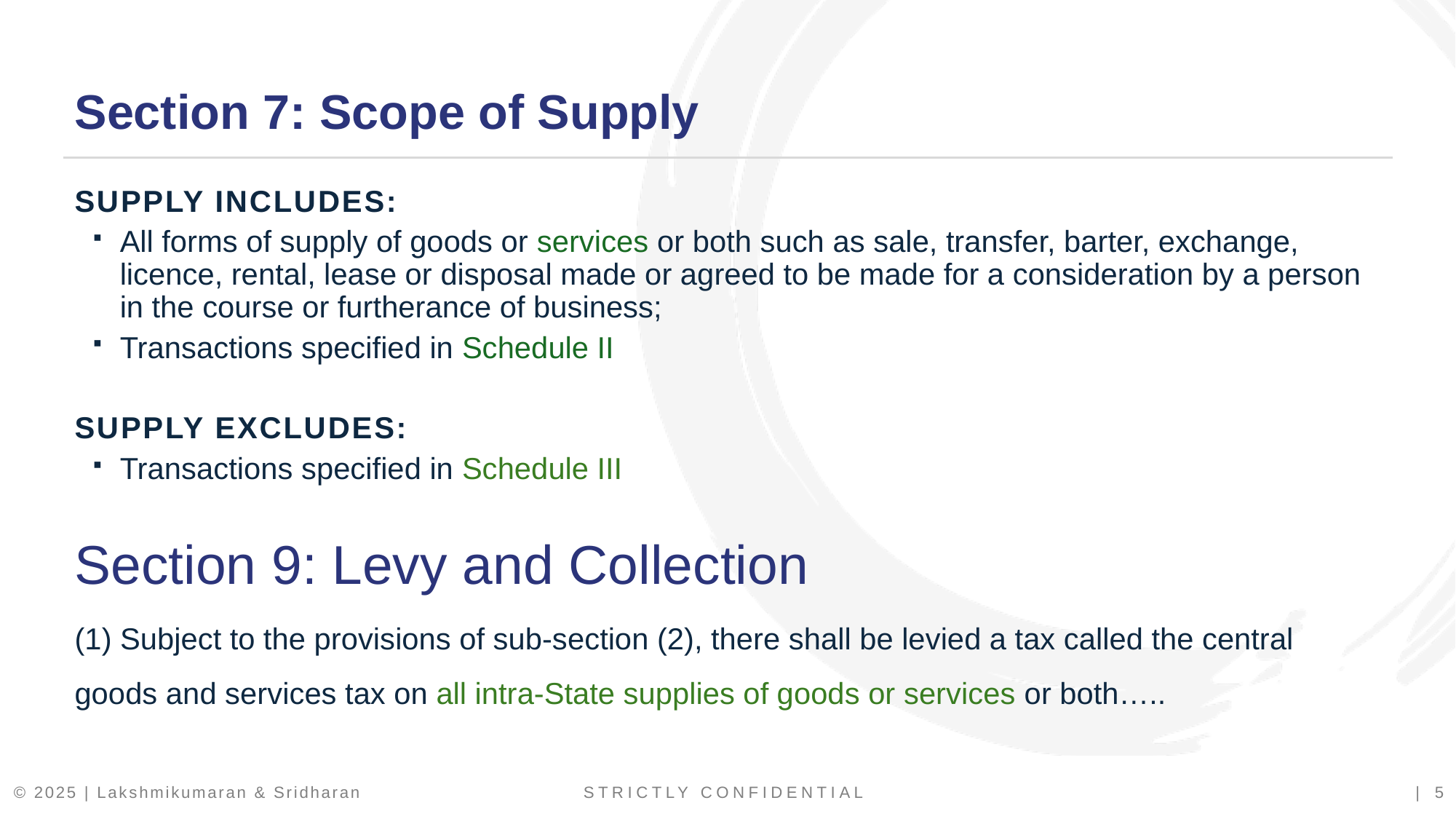

Section 7: Scope of Supply
Supply includes:
All forms of supply of goods or services or both such as sale, transfer, barter, exchange, licence, rental, lease or disposal made or agreed to be made for a consideration by a person in the course or furtherance of business;
Transactions specified in Schedule II

Supply Excludes:
Transactions specified in Schedule III

Section 9: Levy and Collection
(1) Subject to the provisions of sub-section (2), there shall be levied a tax called the central goods and services tax on all intra-State supplies of goods or services or both…..